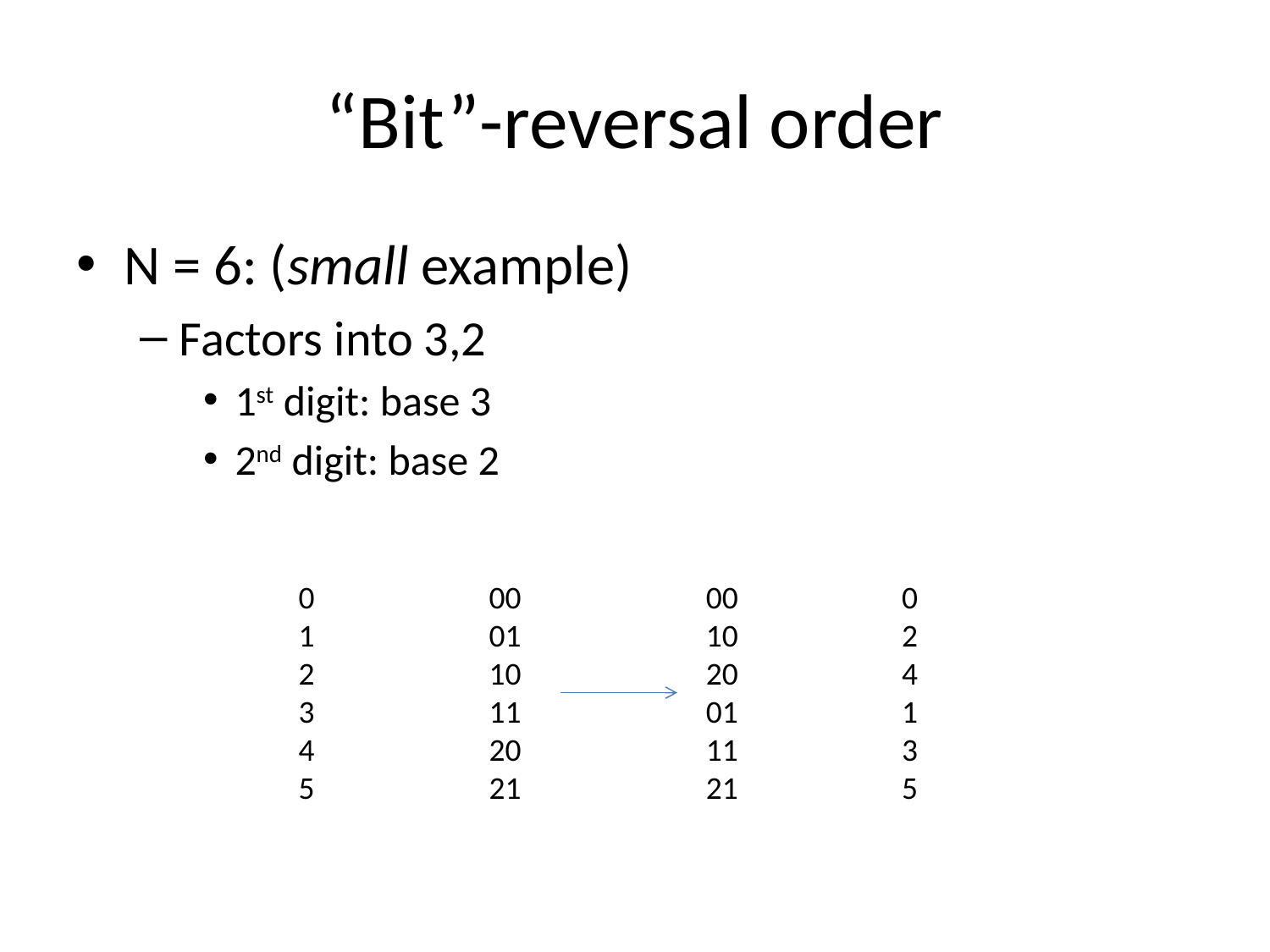

# “Bit”-reversal order
N = 6: (small example)
Factors into 3,2
1st digit: base 3
2nd digit: base 2
0
1
2
3
4
5
00
01
10
11
20
21
00
10
20
01
11
21
0
2
4
1
3
5